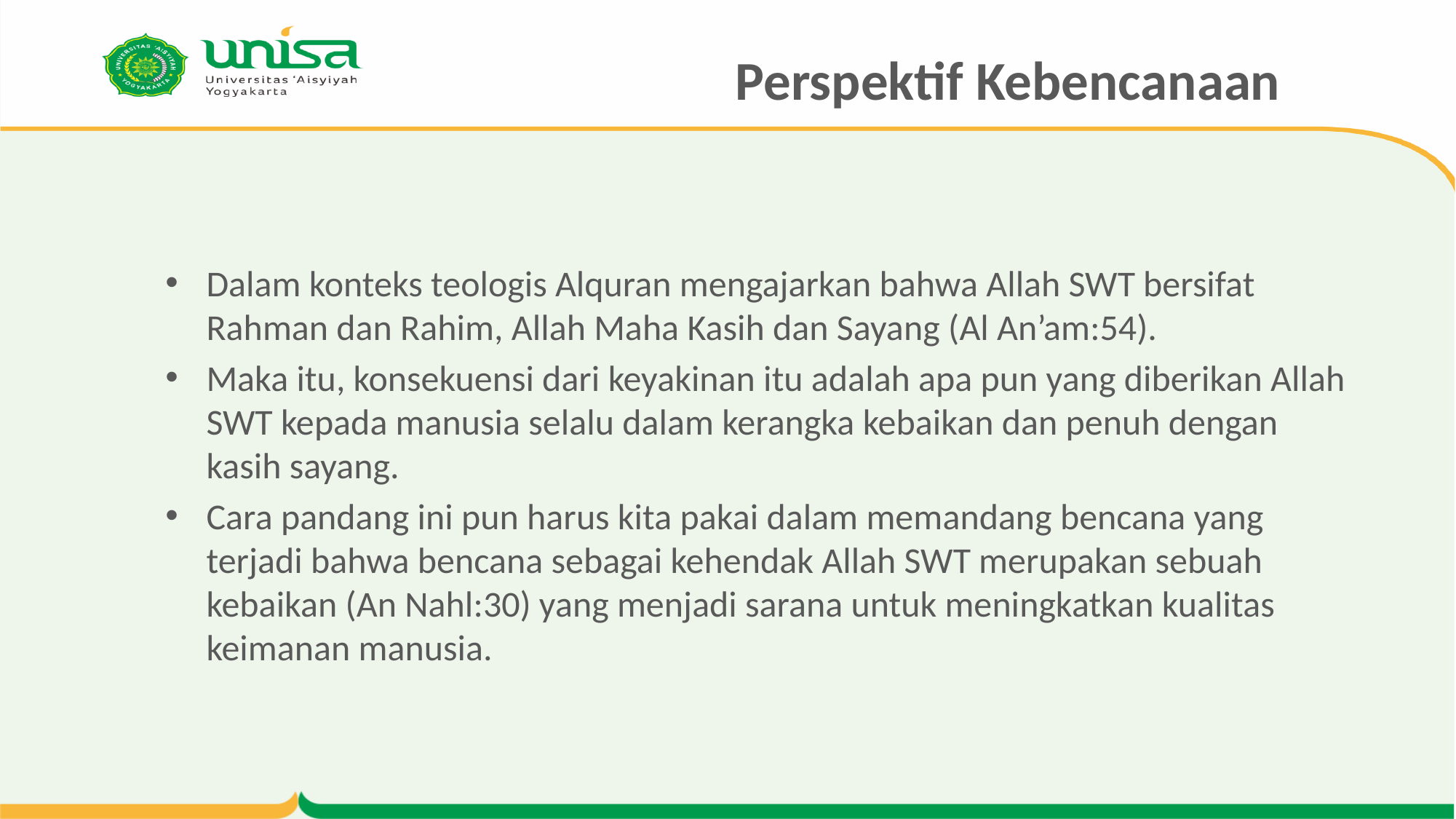

# Perspektif Kebencanaan
Dalam konteks teologis Alquran mengajarkan bahwa Allah SWT bersifat Rahman dan Rahim, Allah Maha Kasih dan Sayang (Al An’am:54).
Maka itu, konsekuensi dari keyakinan itu adalah apa pun yang diberikan Allah SWT kepada manusia selalu dalam kerangka kebaikan dan penuh dengan kasih sayang.
Cara pandang ini pun harus kita pakai dalam memandang bencana yang terjadi bahwa bencana sebagai kehendak Allah SWT merupakan sebuah kebaikan (An Nahl:30) yang menjadi sarana untuk meningkatkan kualitas keimanan manusia.